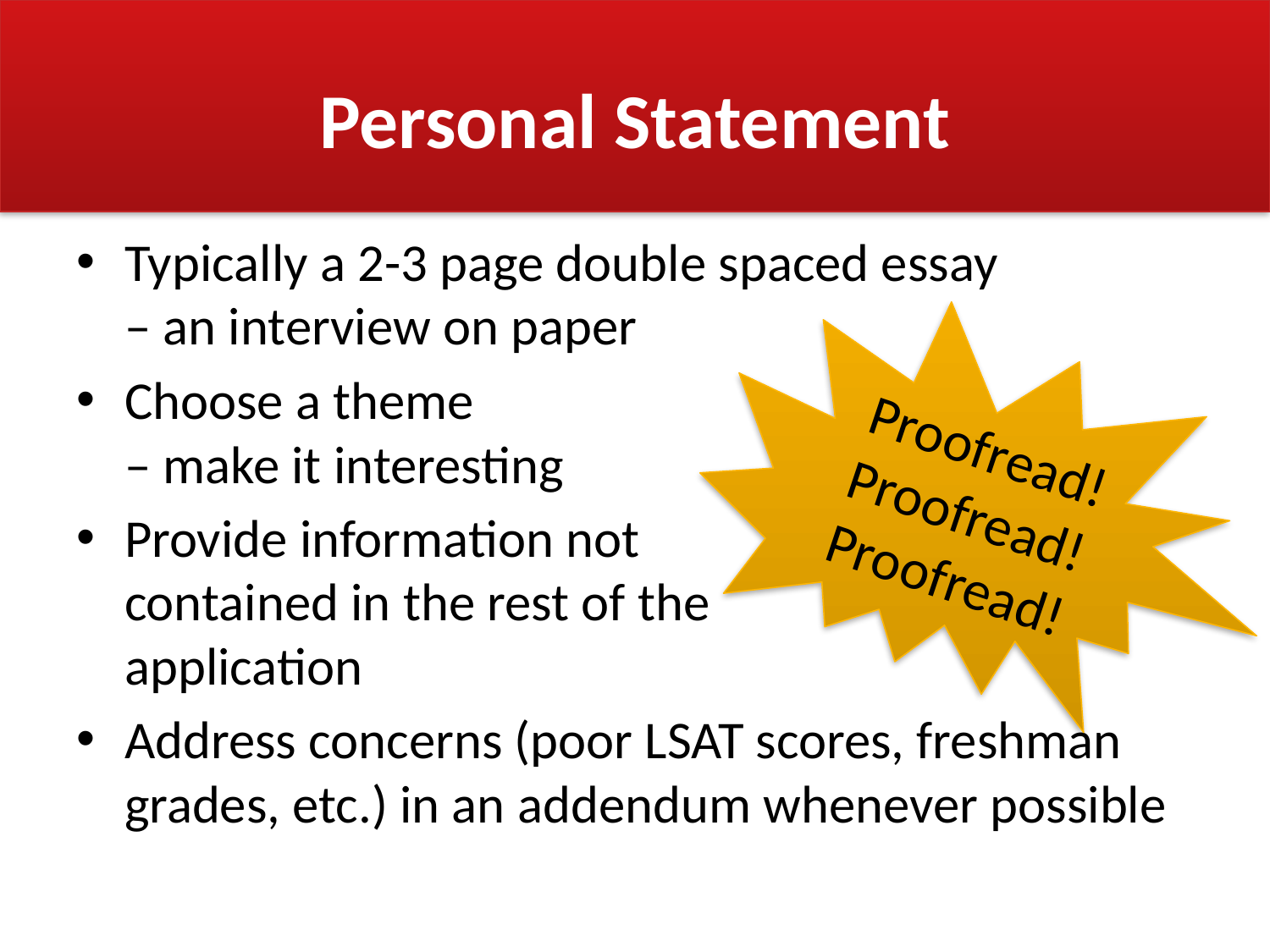

# Personal Statement
Typically a 2-3 page double spaced essay
– an interview on paper
Choose a theme
– make it interesting
Provide information not
contained in the rest of the
application
Address concerns (poor LSAT scores, freshman grades, etc.) in an addendum whenever possible

Proofread!
Proofread!
Proofread!